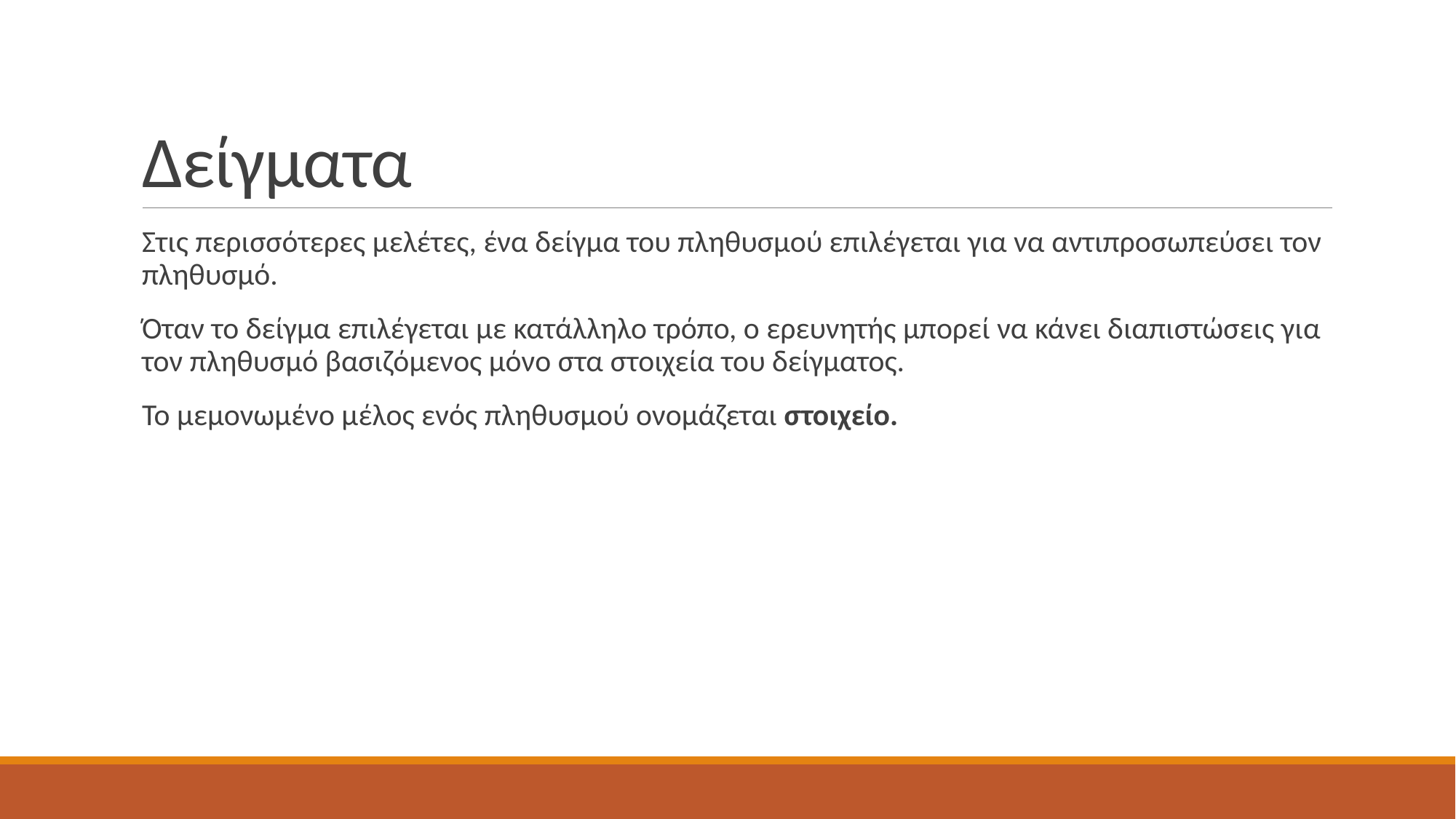

# Δείγματα
Στις περισσότερες μελέτες, ένα δείγμα του πληθυσμού επιλέγεται για να αντιπροσωπεύσει τον πληθυσμό.
Όταν το δείγμα επιλέγεται με κατάλληλο τρόπο, ο ερευνητής μπορεί να κάνει διαπιστώσεις για τον πληθυσμό βασιζόμενος μόνο στα στοιχεία του δείγματος.
Το μεμονωμένο μέλος ενός πληθυσμού ονομάζεται στοιχείο.